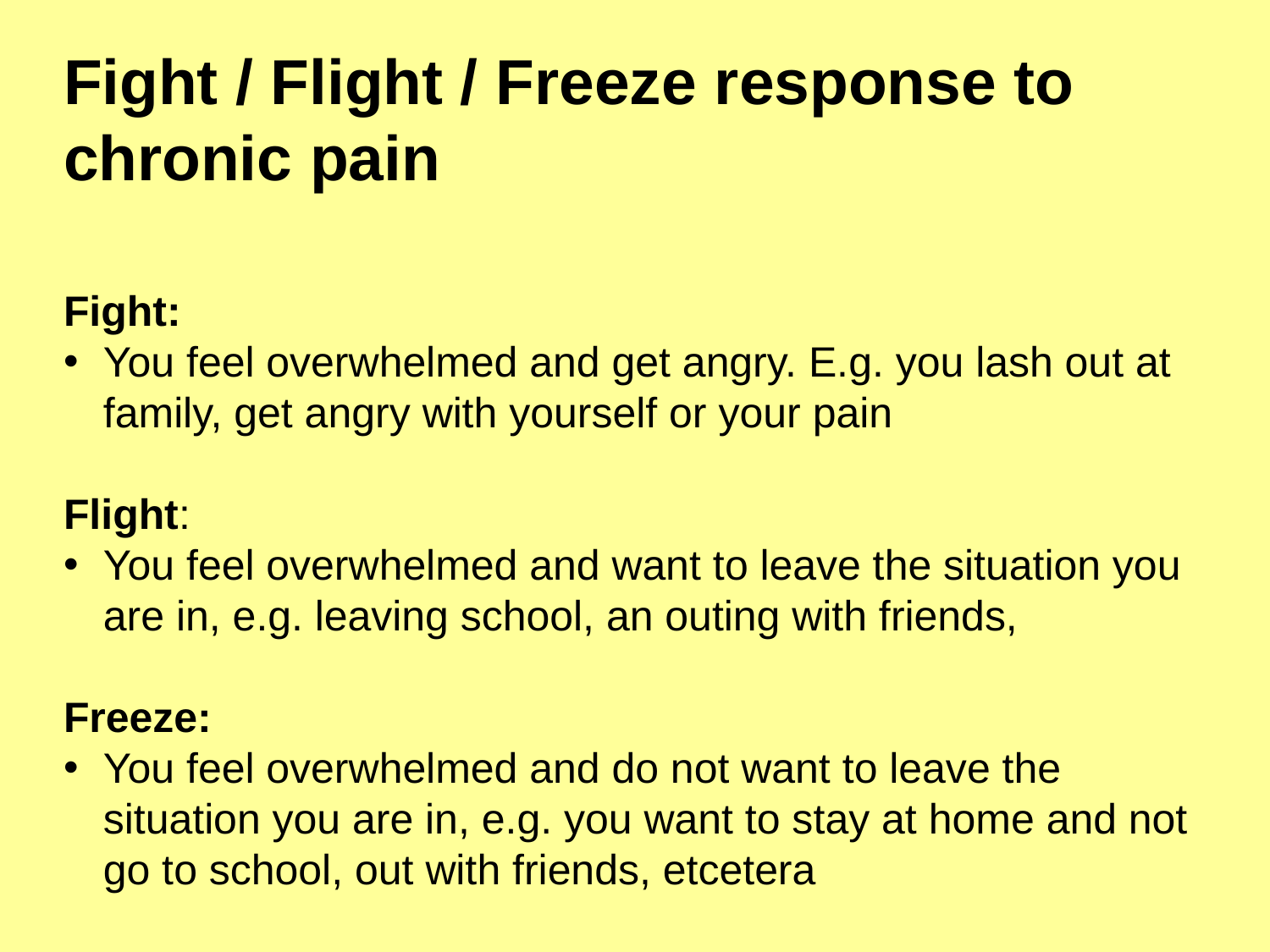

# Fight / Flight / Freeze response to chronic pain

Fight:
You feel overwhelmed and get angry. E.g. you lash out at family, get angry with yourself or your pain

Flight:
You feel overwhelmed and want to leave the situation you are in, e.g. leaving school, an outing with friends,

Freeze:
You feel overwhelmed and do not want to leave the situation you are in, e.g. you want to stay at home and not go to school, out with friends, etcetera